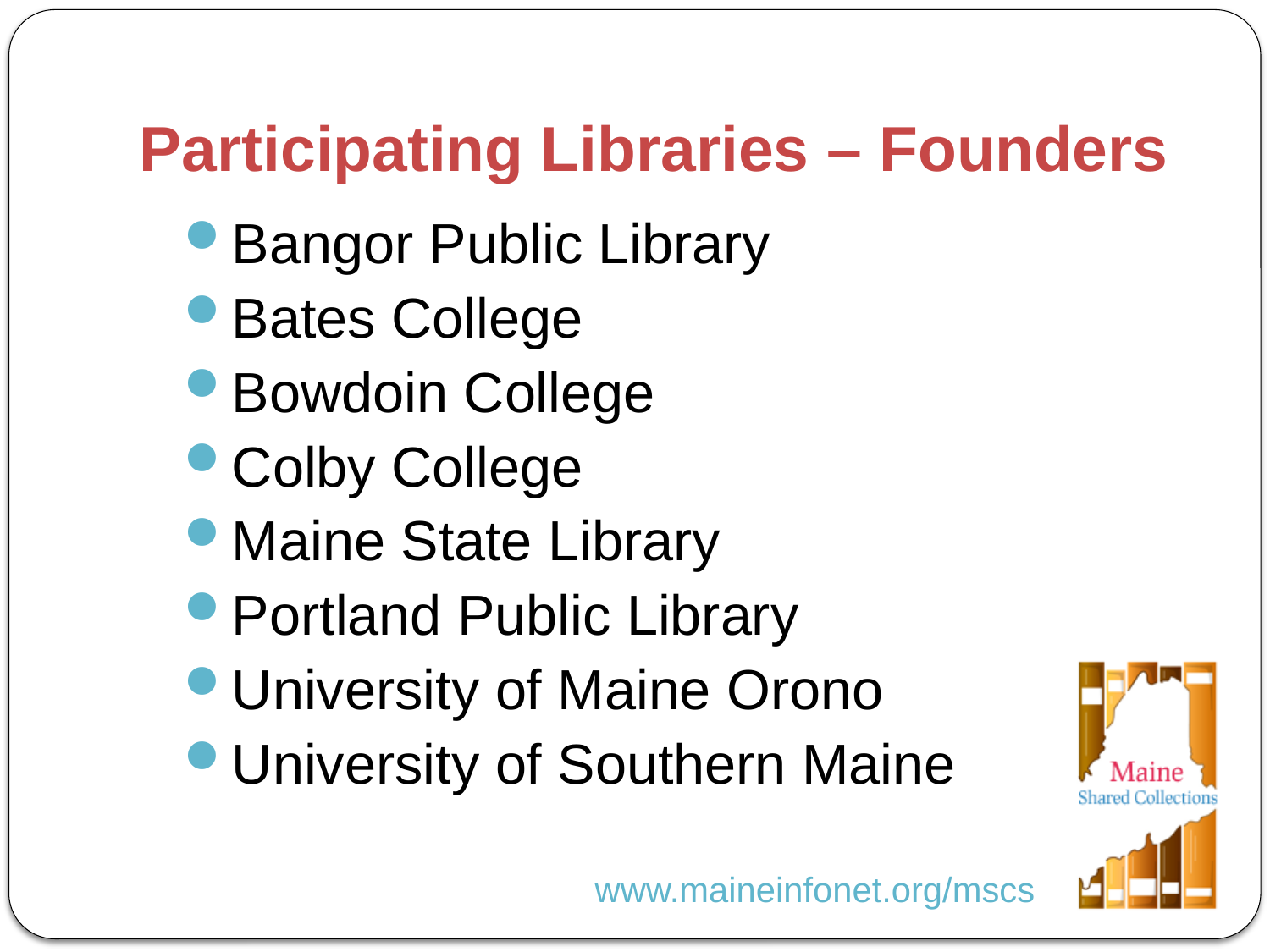

# Participating Libraries – Founders
Bangor Public Library
Bates College
Bowdoin College
Colby College
Maine State Library
Portland Public Library
University of Maine Orono
University of Southern Maine

www.maineinfonet.org/mscs